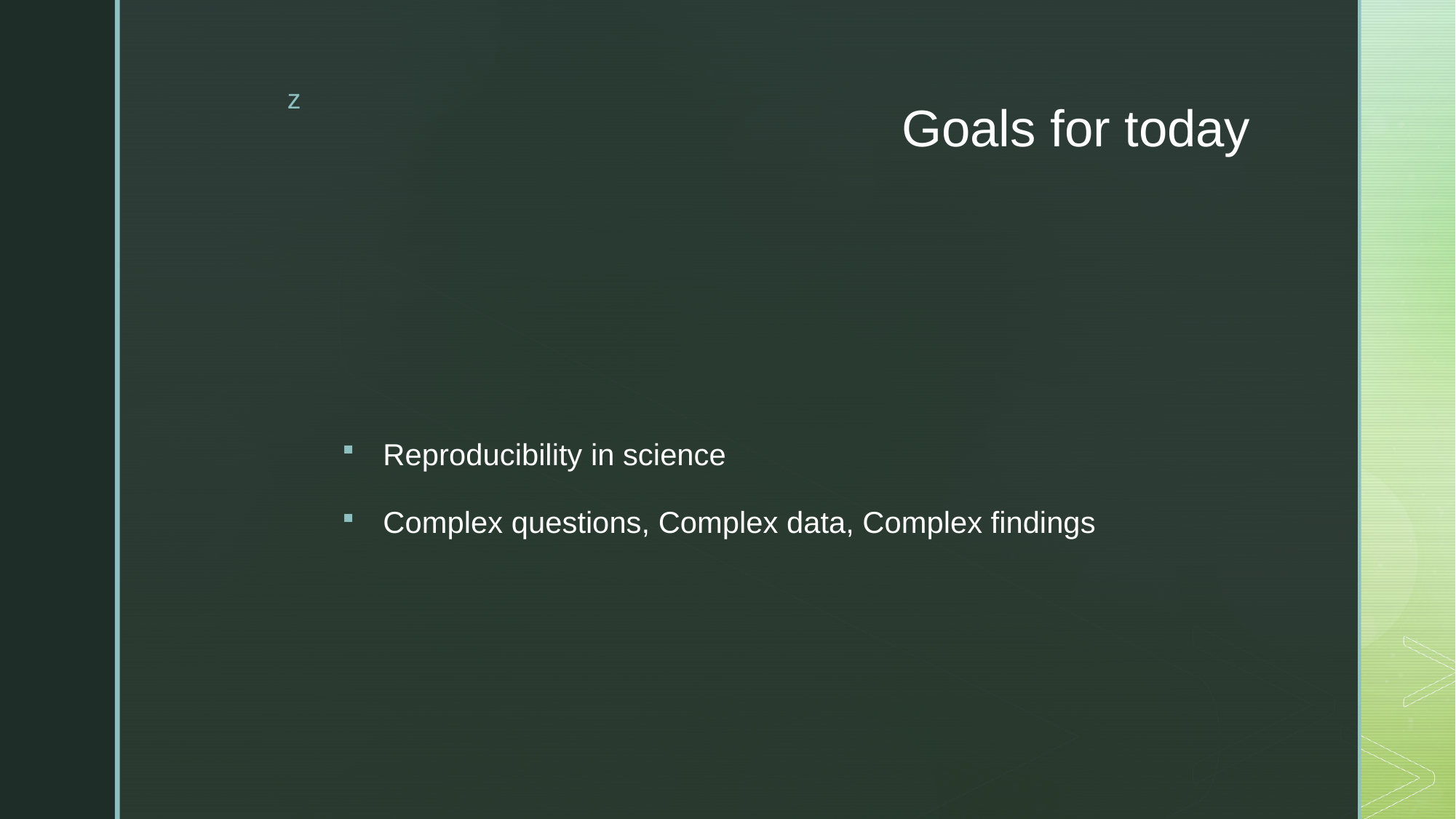

# Goals for today
Reproducibility in science
Complex questions, Complex data, Complex findings